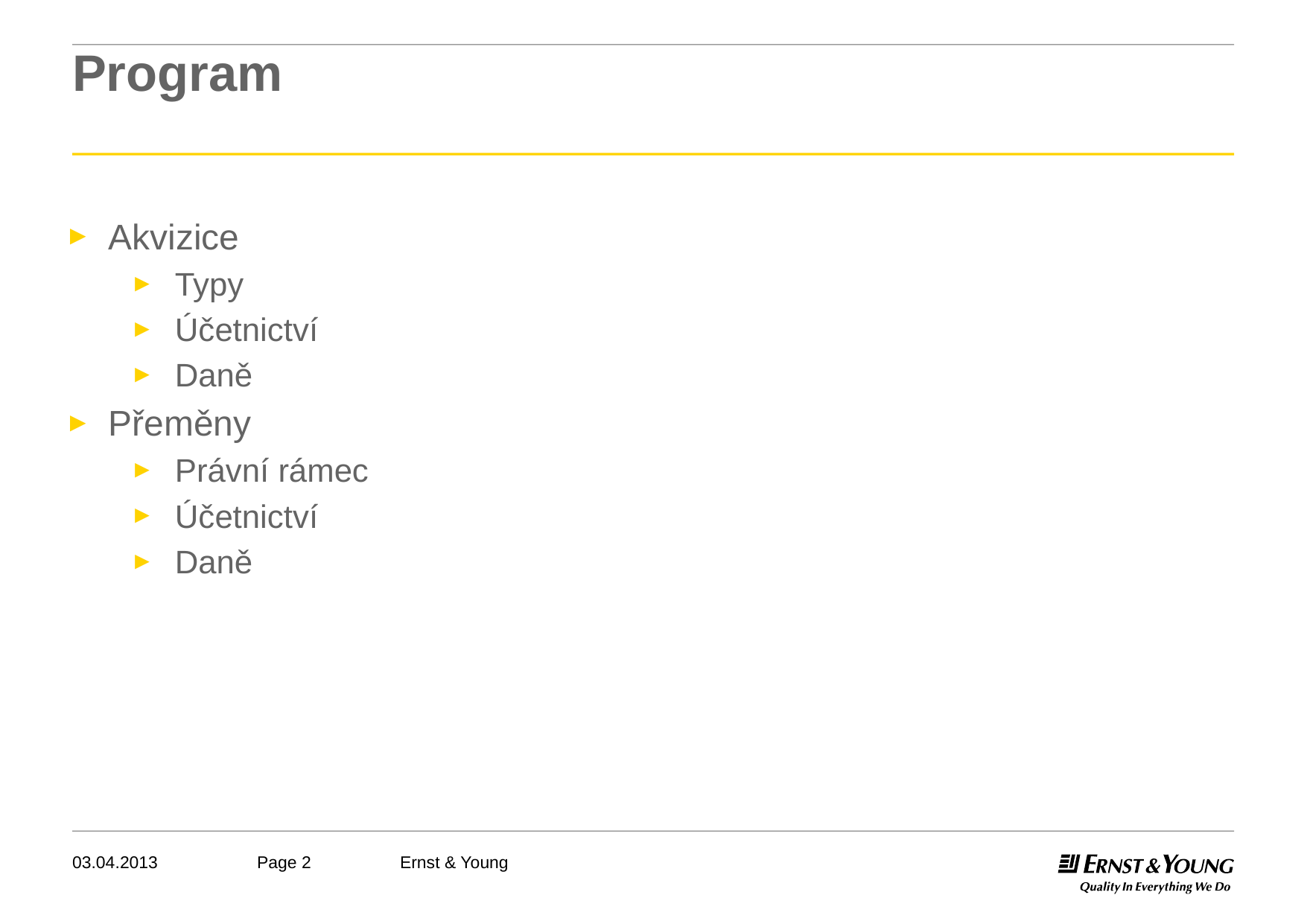

# Program
Akvizice
Typy
Účetnictví
Daně
Přeměny
Právní rámec
Účetnictví
Daně
03.04.2013
Ernst & Young